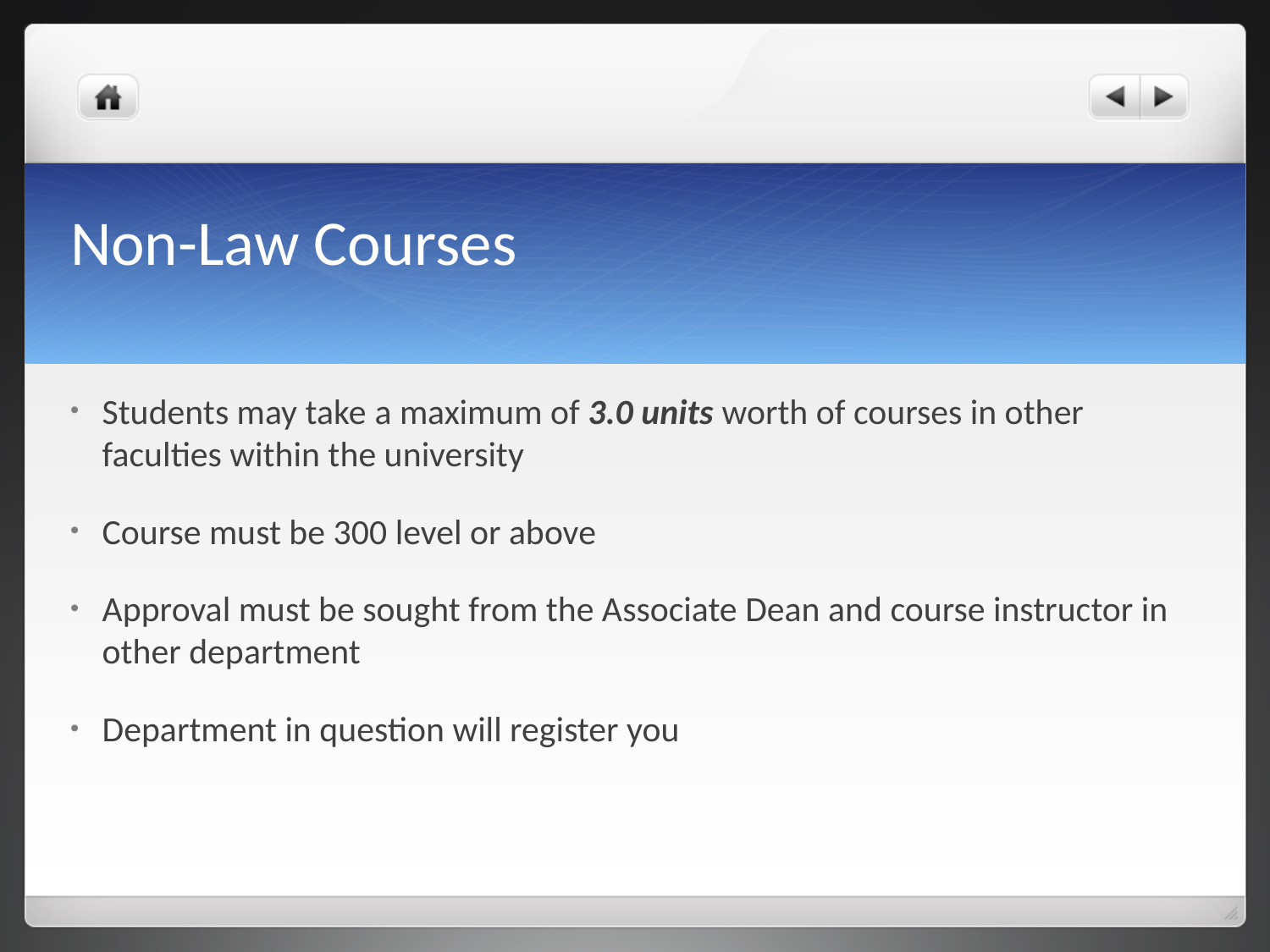

# Non-Law Courses
Students may take a maximum of 3.0 units worth of courses in other faculties within the university
Course must be 300 level or above
Approval must be sought from the Associate Dean and course instructor in other department
Department in question will register you